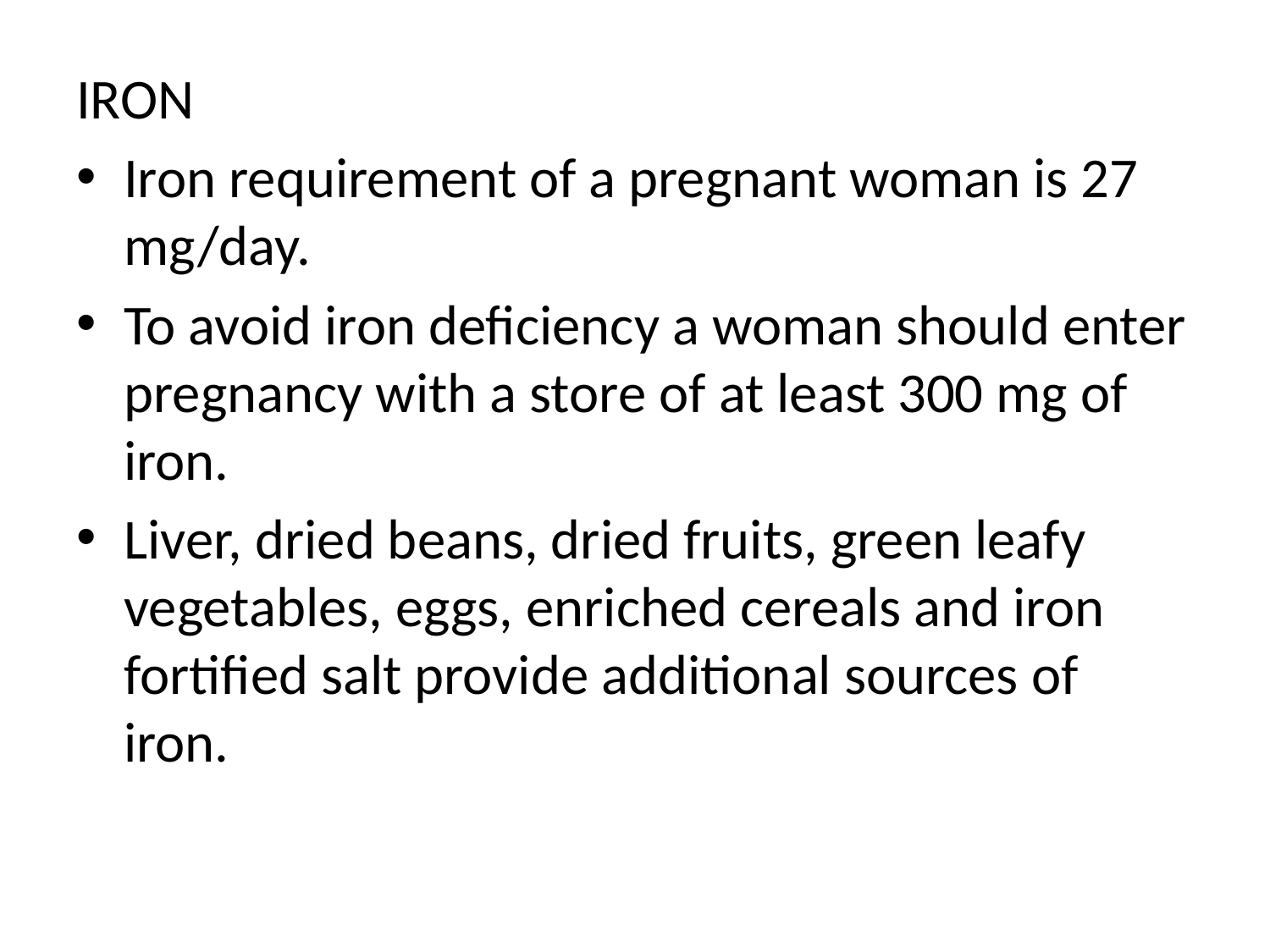

IRON
Iron requirement of a pregnant woman is 27 mg/day.
To avoid iron deficiency a woman should enter pregnancy with a store of at least 300 mg of iron.
Liver, dried beans, dried fruits, green leafy vegetables, eggs, enriched cereals and iron fortified salt provide additional sources of iron.